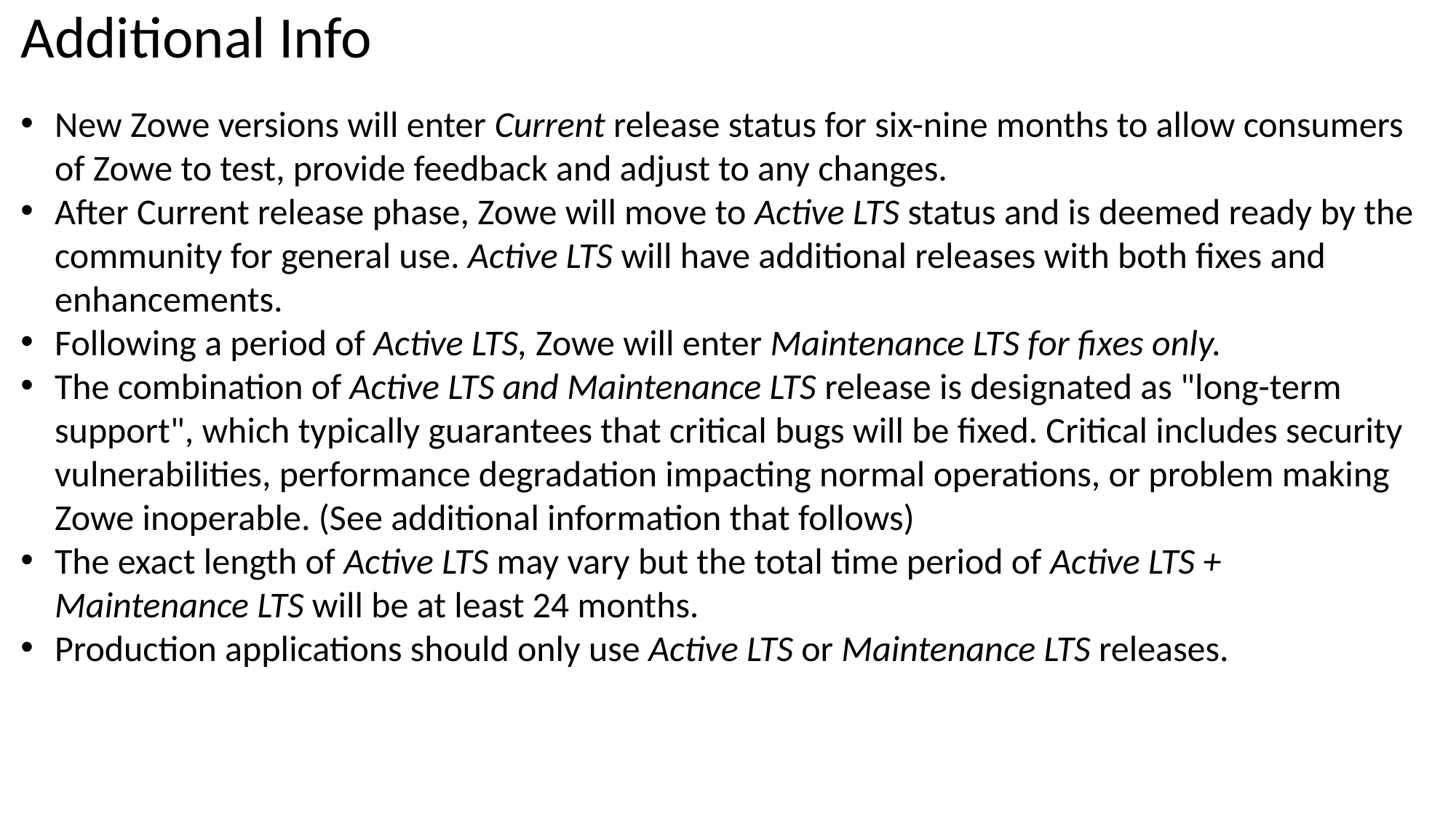

# Additional Info
New Zowe versions will enter Current release status for six-nine months to allow consumers of Zowe to test, provide feedback and adjust to any changes.
After Current release phase, Zowe will move to Active LTS status and is deemed ready by the community for general use. Active LTS will have additional releases with both fixes and enhancements.
Following a period of Active LTS, Zowe will enter Maintenance LTS for fixes only.
The combination of Active LTS and Maintenance LTS release is designated as "long-term support", which typically guarantees that critical bugs will be fixed. Critical includes security vulnerabilities, performance degradation impacting normal operations, or problem making Zowe inoperable. (See additional information that follows)
The exact length of Active LTS may vary but the total time period of Active LTS + Maintenance LTS will be at least 24 months.
Production applications should only use Active LTS or Maintenance LTS releases.